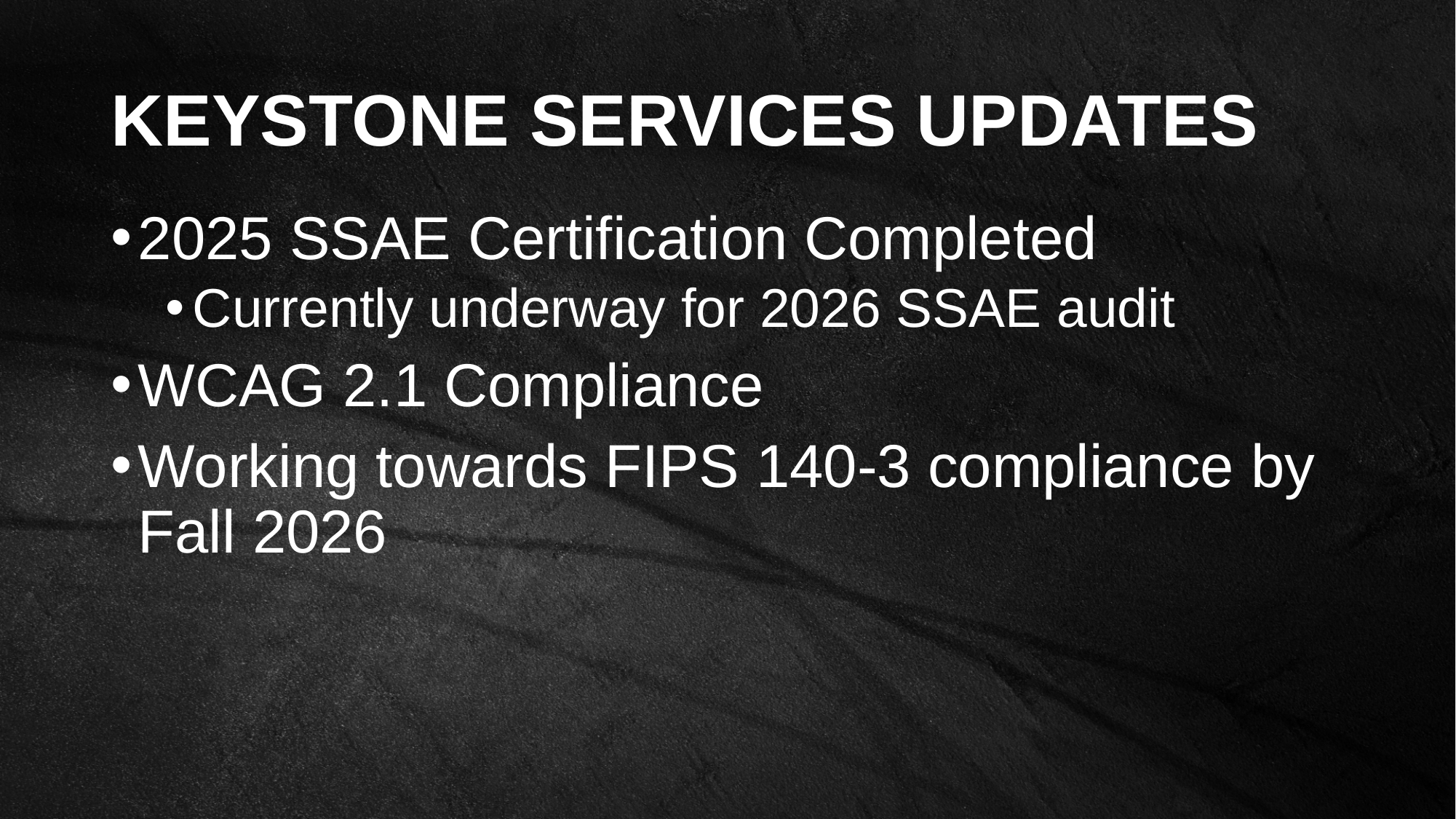

# Keystone Services Updates
2025 SSAE Certification Completed
Currently underway for 2026 SSAE audit
WCAG 2.1 Compliance
Working towards FIPS 140-3 compliance by Fall 2026